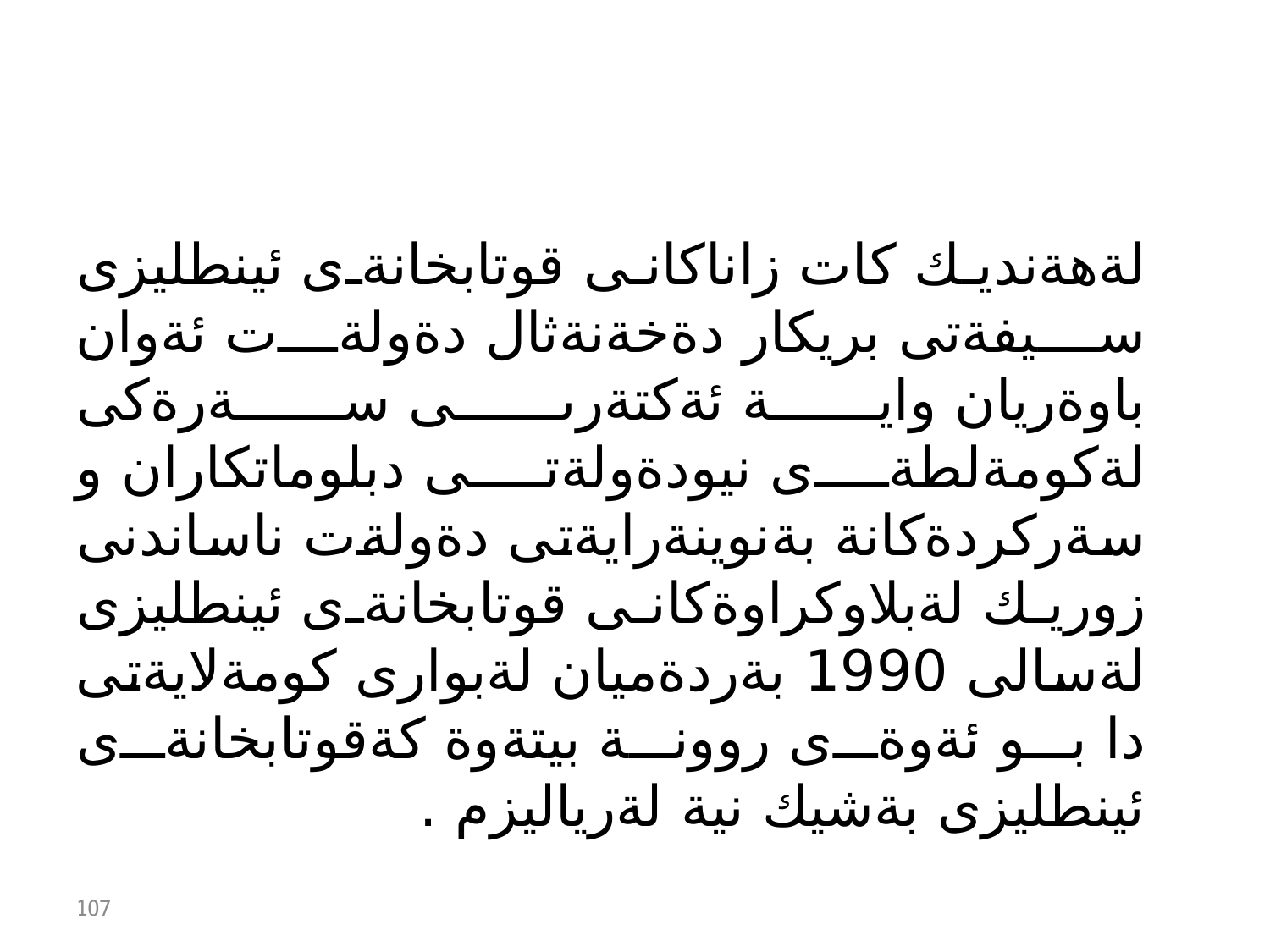

#
لةهةنديك كات زاناكانى قوتابخانةى ئينطليزى سيفةتى بريكار دةخةنةثال دةولةت ئةوان باوةريان واية ئةكتةرىى سةرةكى لةكومةلطةى نيودةولةتى دبلوماتكاران و سةركردةكانة بةنوينةرايةتى دةولةت ناساندنى زوريك لةبلاوكراوةكانى قوتابخانةى ئينطليزى لةسالى 1990 بةردةميان لةبوارى كومةلايةتى دا بو ئةوةى روونة بيتةوة كةقوتابخانةى ئينطليزى بةشيك نية لةرياليزم .

107